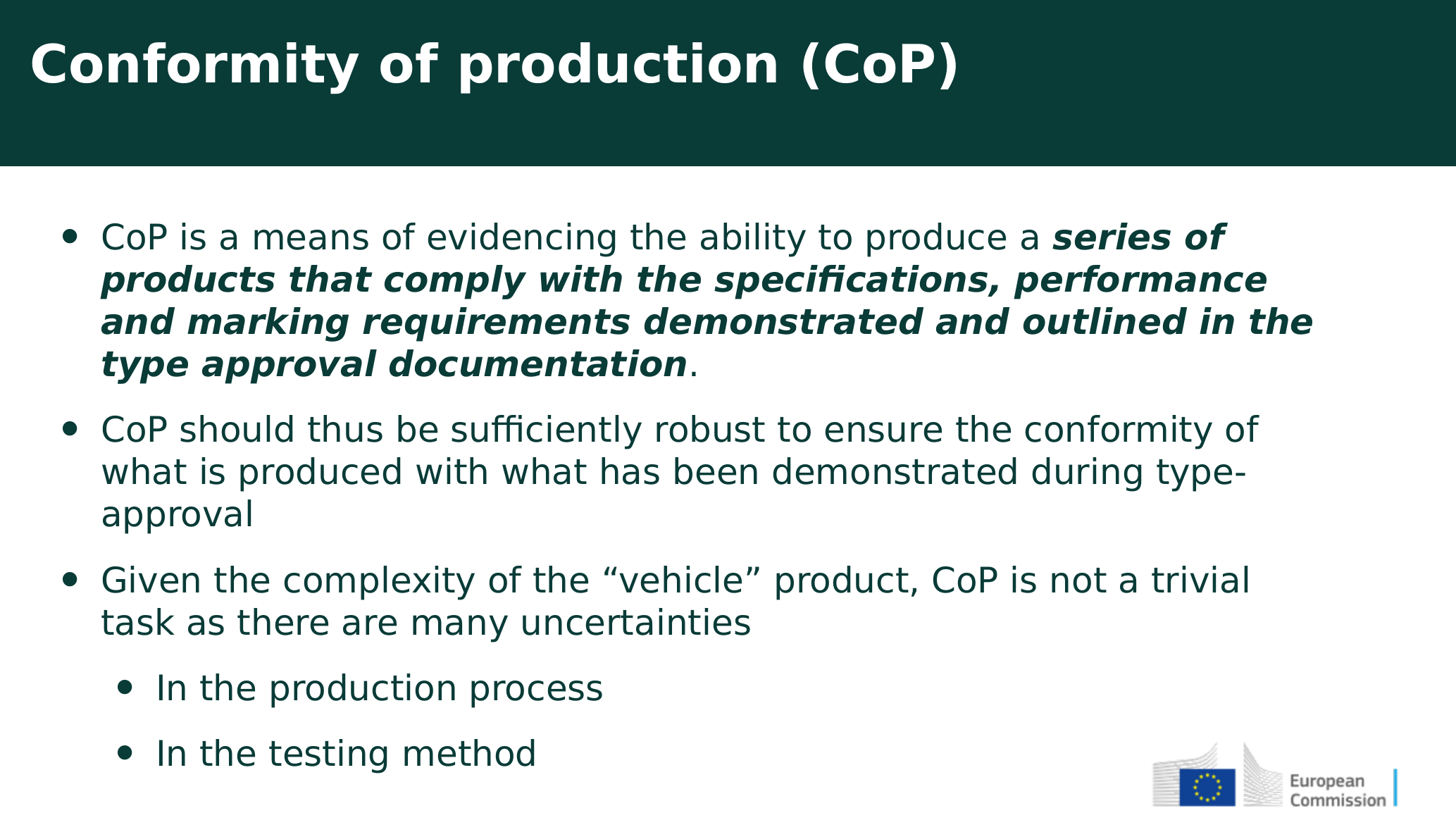

Conformity of production (CoP)
CoP is a means of evidencing the ability to produce a series of products that comply with the specifications, performance and marking requirements demonstrated and outlined in the type approval documentation.
CoP should thus be sufficiently robust to ensure the conformity of what is produced with what has been demonstrated during type-approval
Given the complexity of the “vehicle” product, CoP is not a trivial task as there are many uncertainties
In the production process
In the testing method